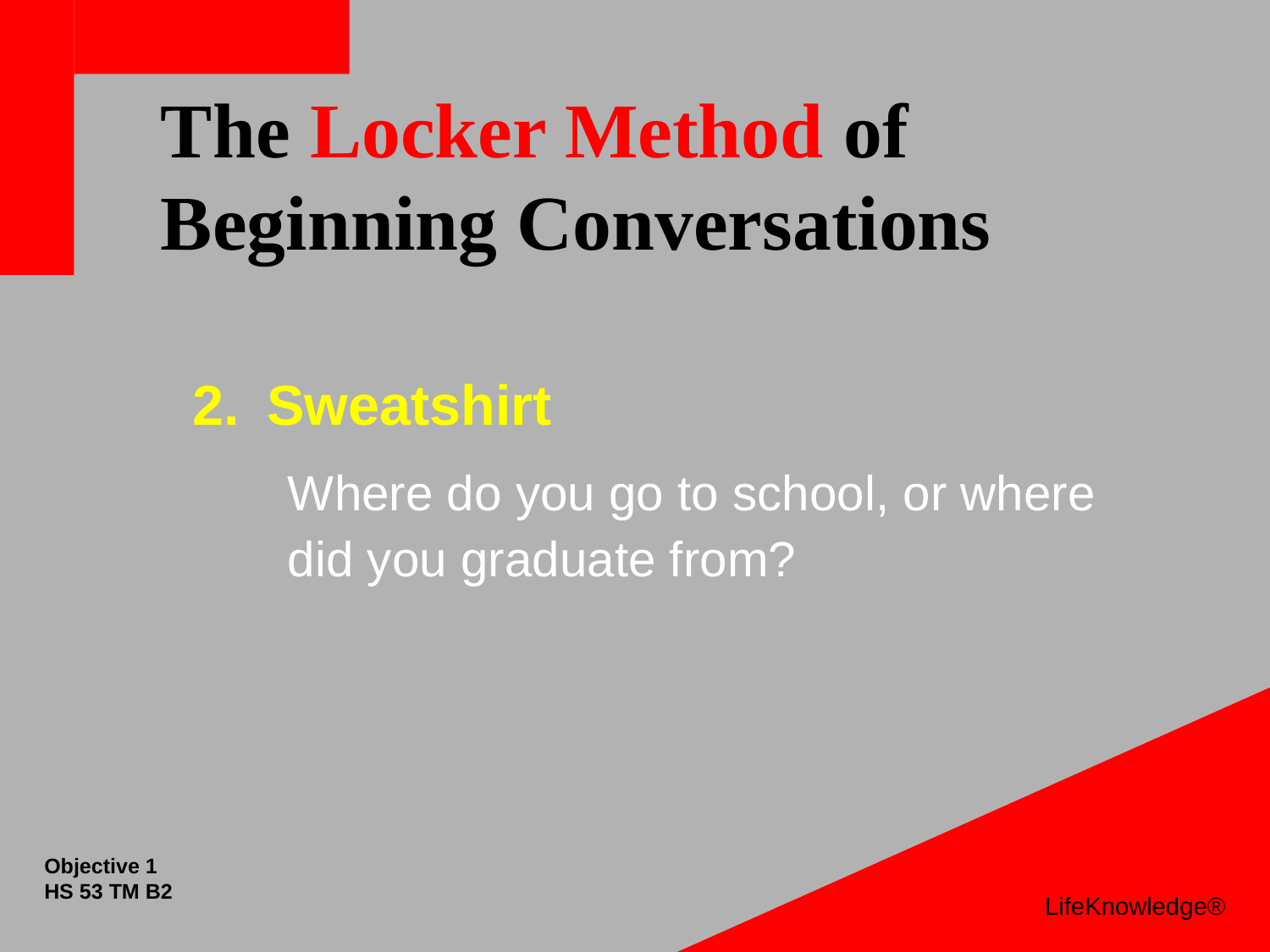

# The Locker Method of Beginning Conversations
Sweatshirt

	Where do you go to school, or where did you graduate from?
Objective 1
HS 53 TM B2
LifeKnowledge®